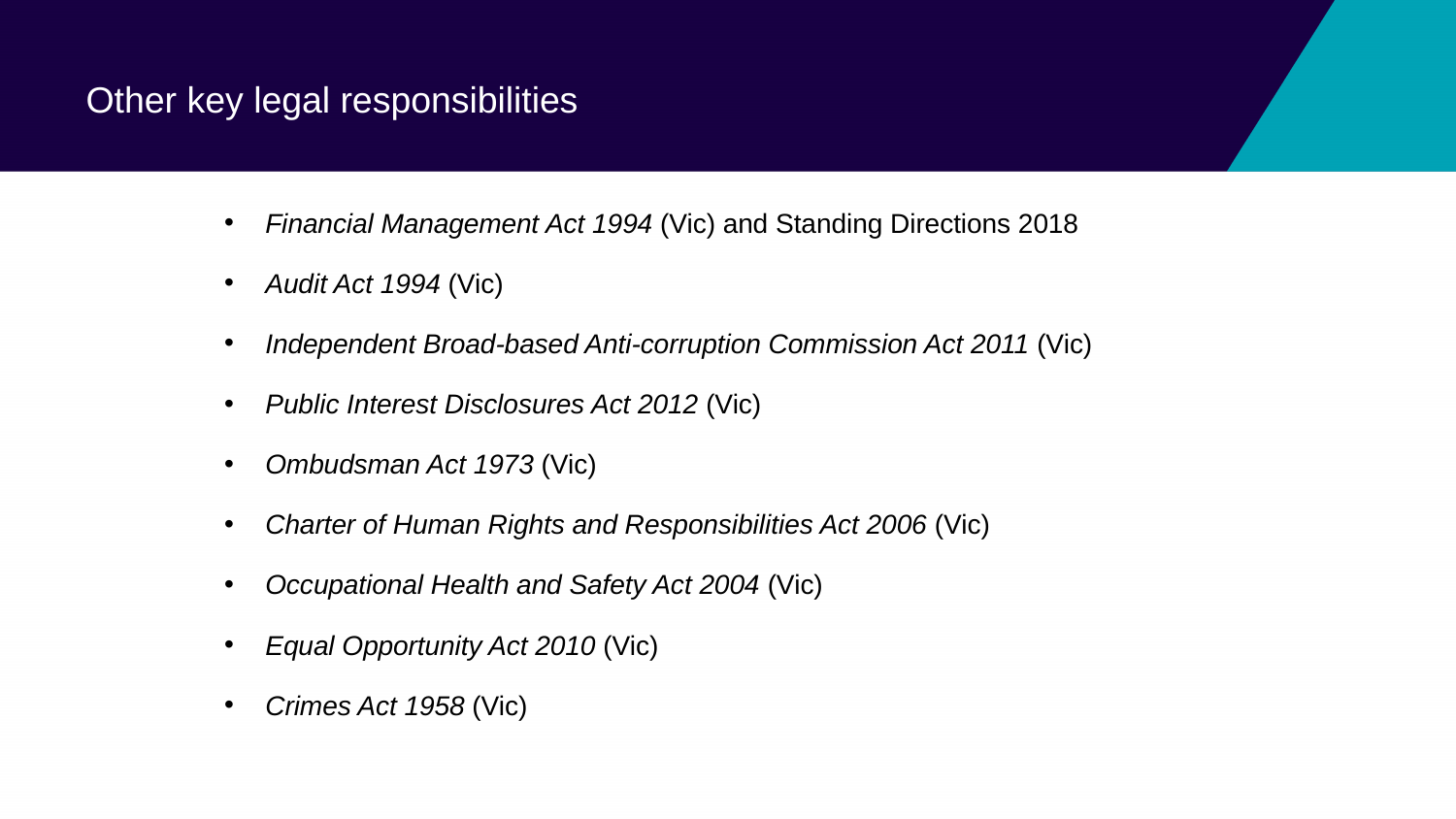

# Other key legal responsibilities
Financial Management Act 1994 (Vic) and Standing Directions 2018
Audit Act 1994 (Vic)
Independent Broad-based Anti-corruption Commission Act 2011 (Vic)
Public Interest Disclosures Act 2012 (Vic)
Ombudsman Act 1973 (Vic)
Charter of Human Rights and Responsibilities Act 2006 (Vic)
Occupational Health and Safety Act 2004 (Vic)
Equal Opportunity Act 2010 (Vic)
Crimes Act 1958 (Vic)